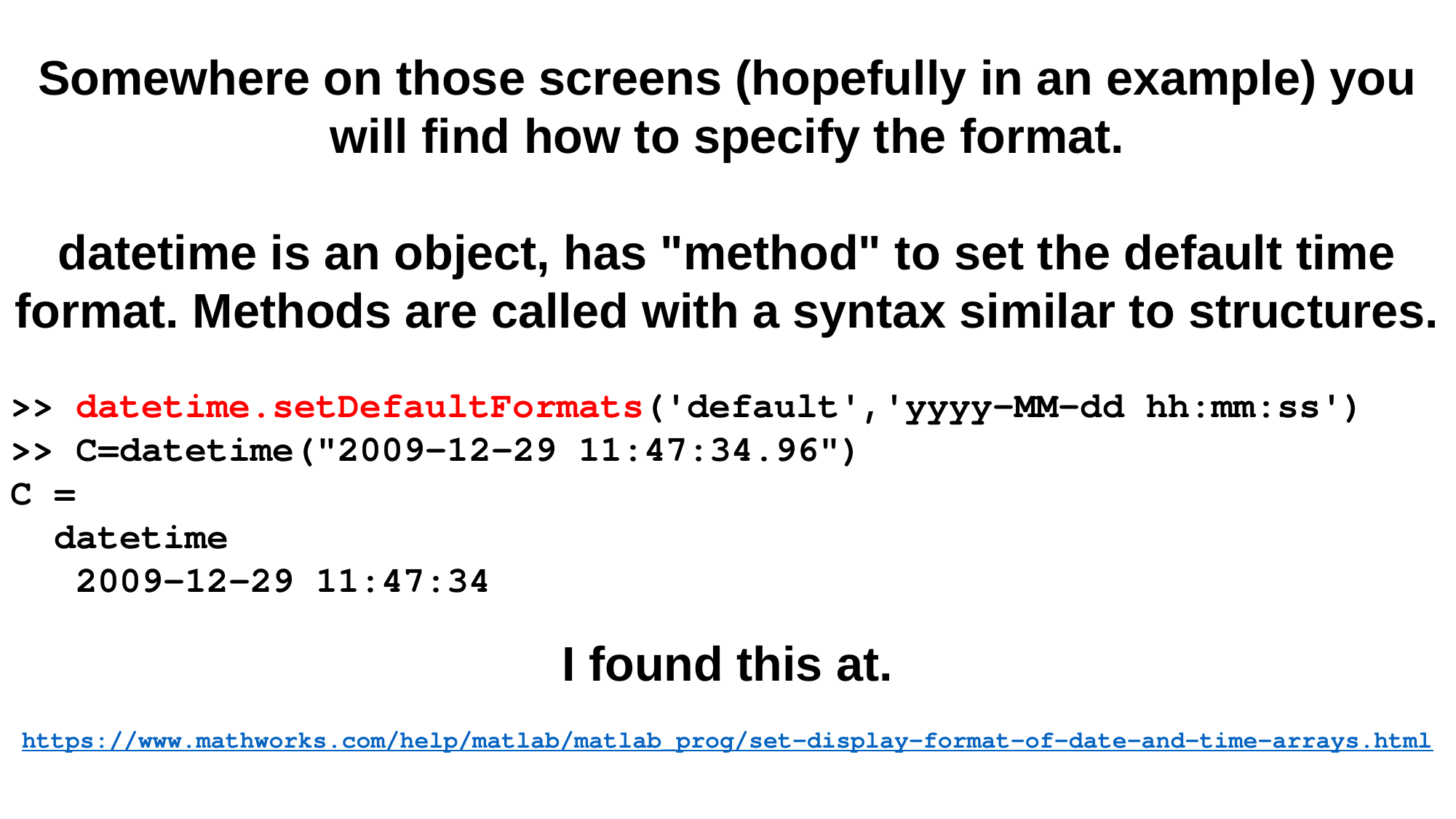

Somewhere on those screens (hopefully in an example) you will find how to specify the format.

datetime is an object, has "method" to set the default time format. Methods are called with a syntax similar to structures.

>> datetime.setDefaultFormats('default','yyyy-MM-dd hh:mm:ss')
>> C=datetime("2009-12-29 11:47:34.96")
C =
  datetime
   2009-12-29 11:47:34

I found this at.

https://www.mathworks.com/help/matlab/matlab_prog/set-display-format-of-date-and-time-arrays.html